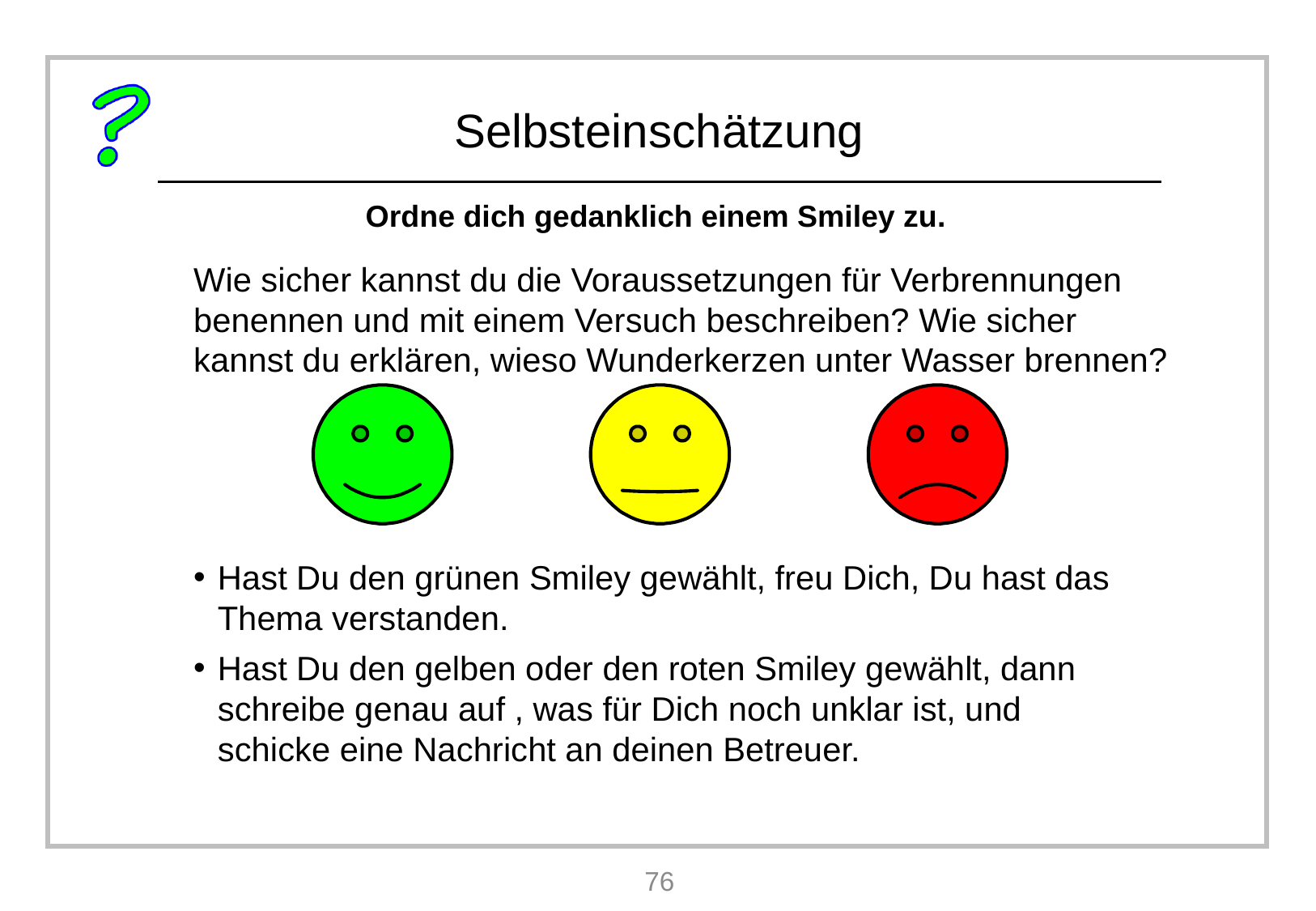

Wie sicher kannst du die Voraussetzungen für Verbrennungen benennen und mit einem Versuch beschreiben? Wie sicher kannst du erklären, wieso Wunderkerzen unter Wasser brennen?

Hast Du den grünen Smiley gewählt, freu Dich, Du hast das Thema verstanden.
Hast Du den gelben oder den roten Smiley gewählt, dann schreibe genau auf , was für Dich noch unklar ist, und schicke eine Nachricht an deinen Betreuer.
76